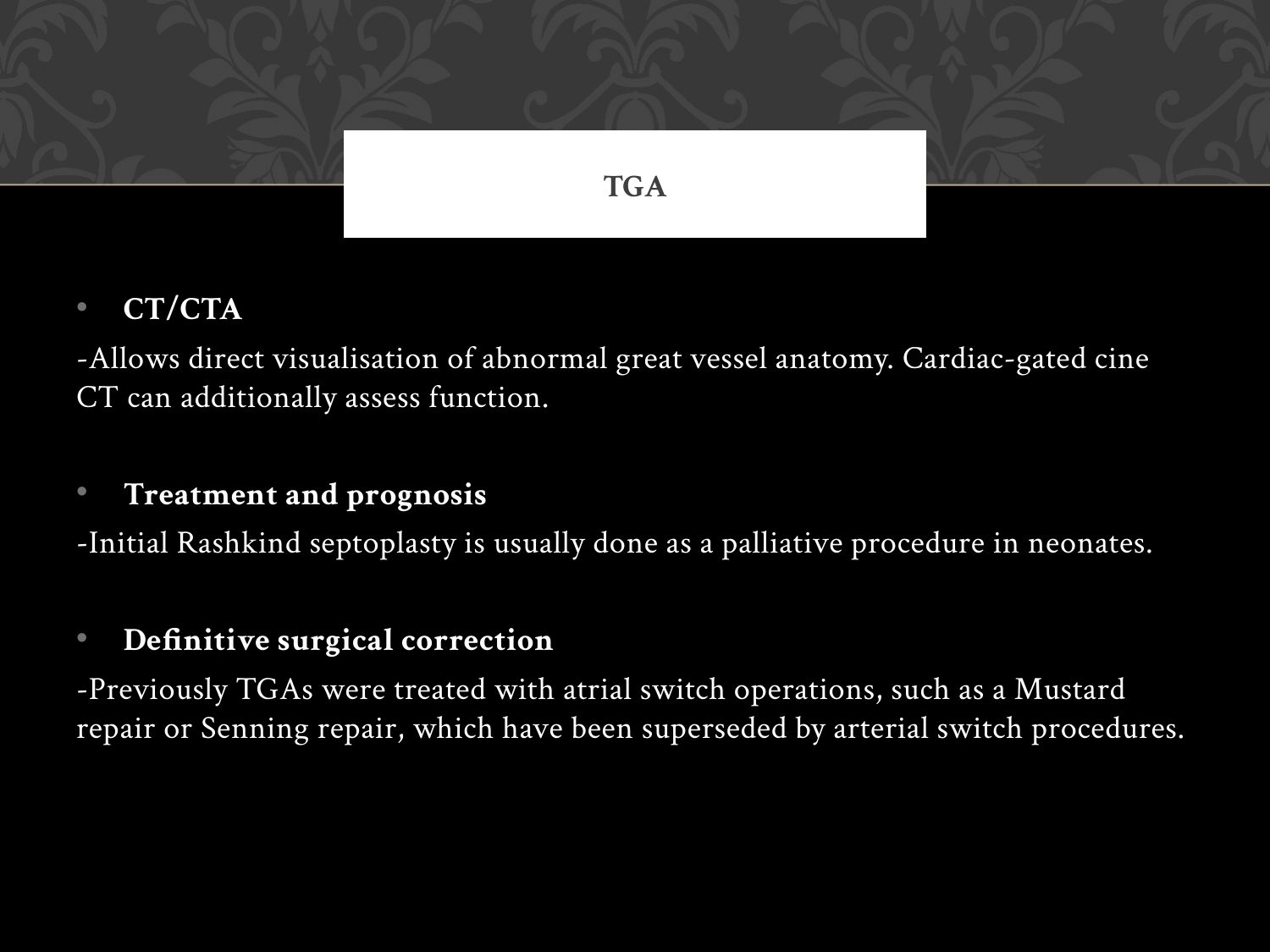

# tga
CT/CTA
-Allows direct visualisation of abnormal great vessel anatomy. Cardiac-gated cine CT can additionally assess function.

Treatment and prognosis
-Initial Rashkind septoplasty is usually done as a palliative procedure in neonates.

Definitive surgical correction
-Previously TGAs were treated with atrial switch operations, such as a Mustard repair or Senning repair, which have been superseded by arterial switch procedures.